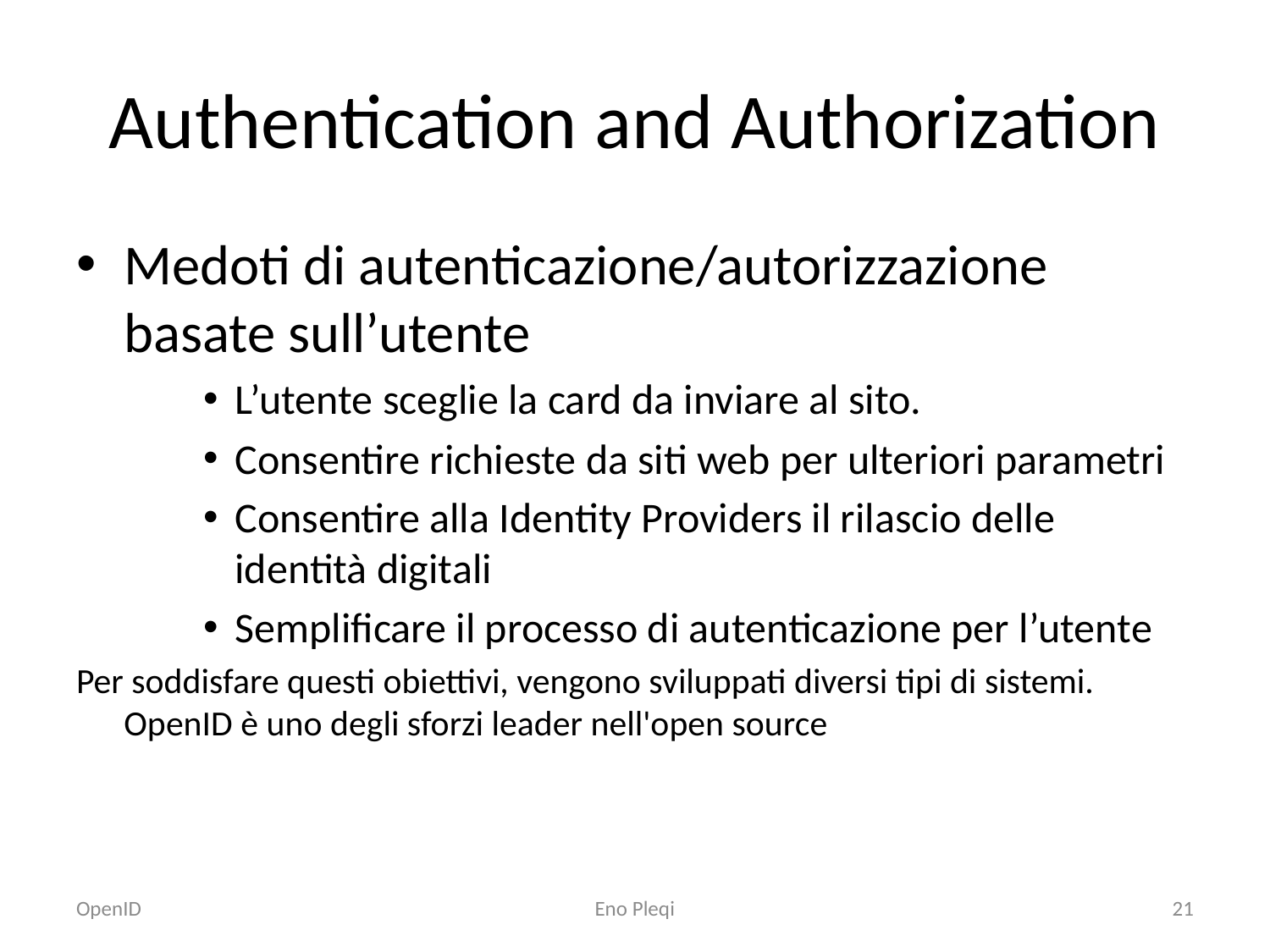

# Authentication and Authorization
Medoti di autenticazione/autorizzazione basate sull’utente
L’utente sceglie la card da inviare al sito.
Consentire richieste da siti web per ulteriori parametri
Consentire alla Identity Providers il rilascio delle identità digitali
Semplificare il processo di autenticazione per l’utente
Per soddisfare questi obiettivi, vengono sviluppati diversi tipi di sistemi. OpenID è uno degli sforzi leader nell'open source
OpenID
Eno Pleqi
21